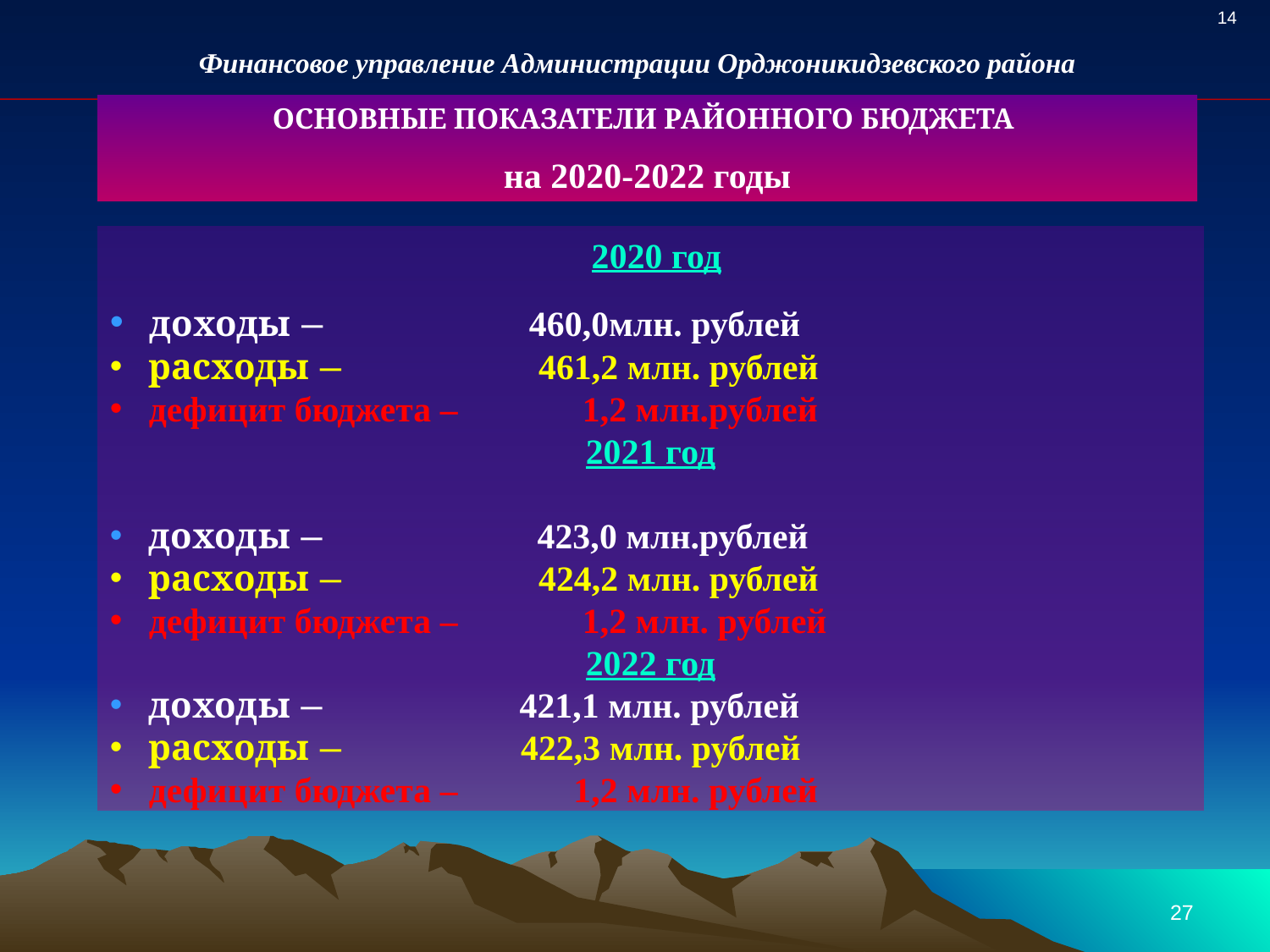

14
Финансовое управление Администрации Орджоникидзевского района
ОСНОВНЫЕ ПОКАЗАТЕЛИ РАЙОННОГО БЮДЖЕТА
на 2020-2022 годы
 2020 год

 доходы –                       460,0млн. рублей
 расходы –                      461,2 млн. рублей
 дефицит бюджета –              1,2 млн.рублей
2021 год

 доходы –                        423,0 млн.рублей
 расходы –                      424,2 млн. рублей
 дефицит бюджета –              1,2 млн. рублей
2022 год
 доходы –                      421,1 млн. рублей
 расходы –                    422,3 млн. рублей
 дефицит бюджета –             1,2 млн. рублей
27